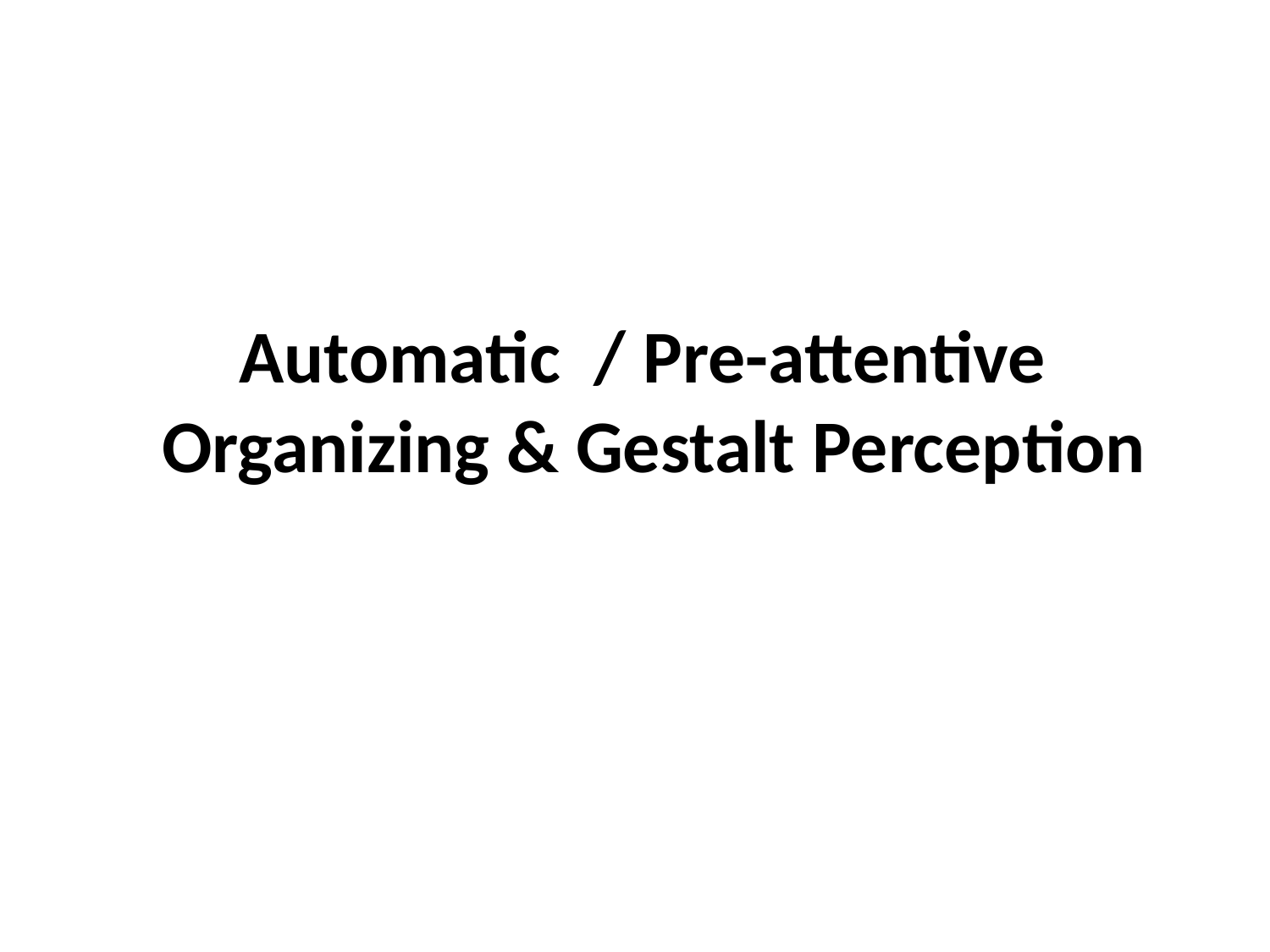

# Automatic  / Pre-attentive Organizing & Gestalt Perception